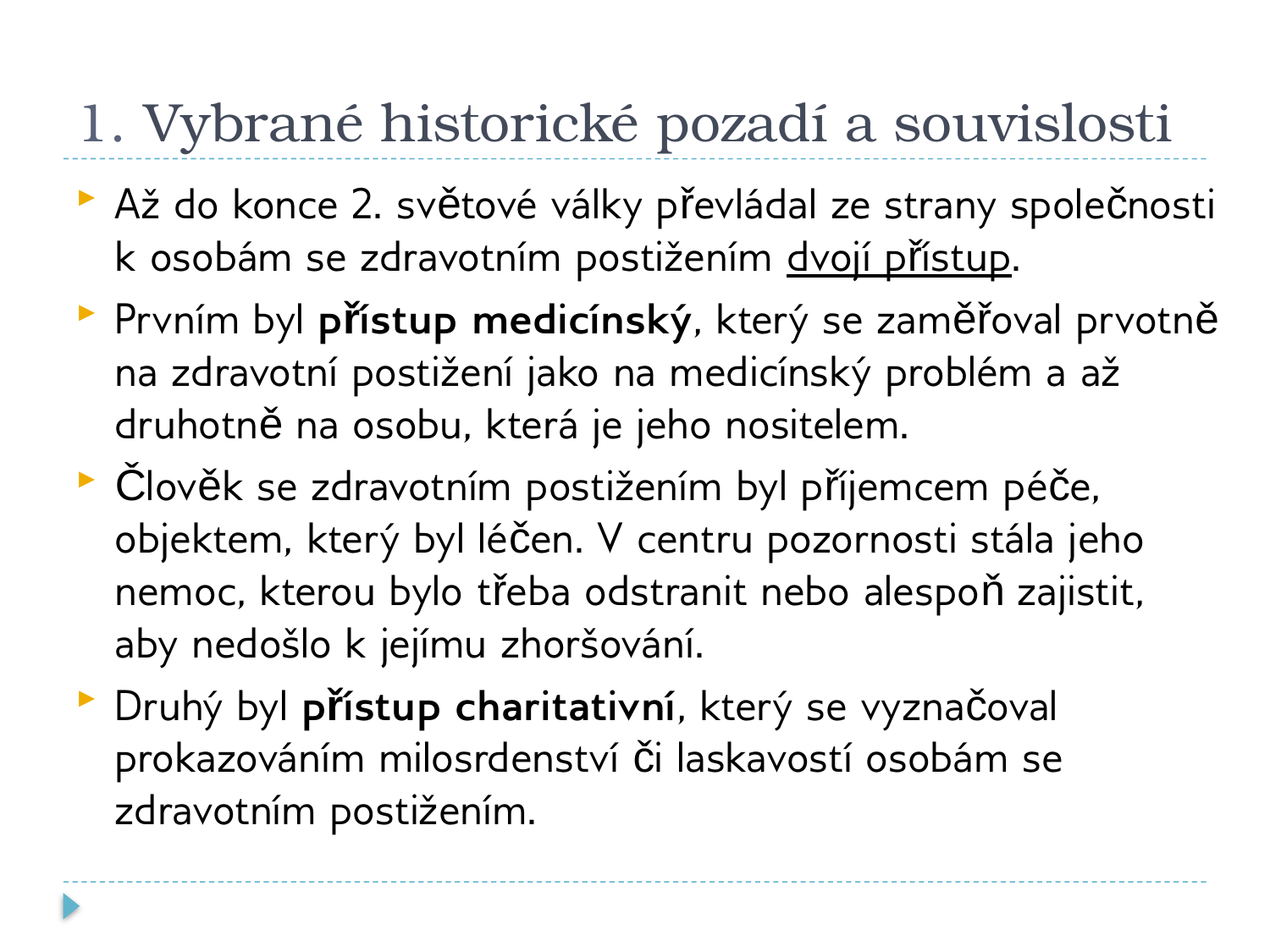

# 1. Vybrané historické pozadí a souvislosti
Až do konce 2. světové války převládal ze strany společnosti k osobám se zdravotním postižením dvojí přístup.
Prvním byl přístup medicínský, který se zaměřoval prvotně na zdravotní postižení jako na medicínský problém a až druhotně na osobu, která je jeho nositelem.
Člověk se zdravotním postižením byl příjemcem péče, objektem, který byl léčen. V centru pozornosti stála jeho nemoc, kterou bylo třeba odstranit nebo alespoň zajistit, aby nedošlo k jejímu zhoršování.
Druhý byl přístup charitativní, který se vyznačoval prokazováním milosrdenství či laskavostí osobám se zdravotním postižením.